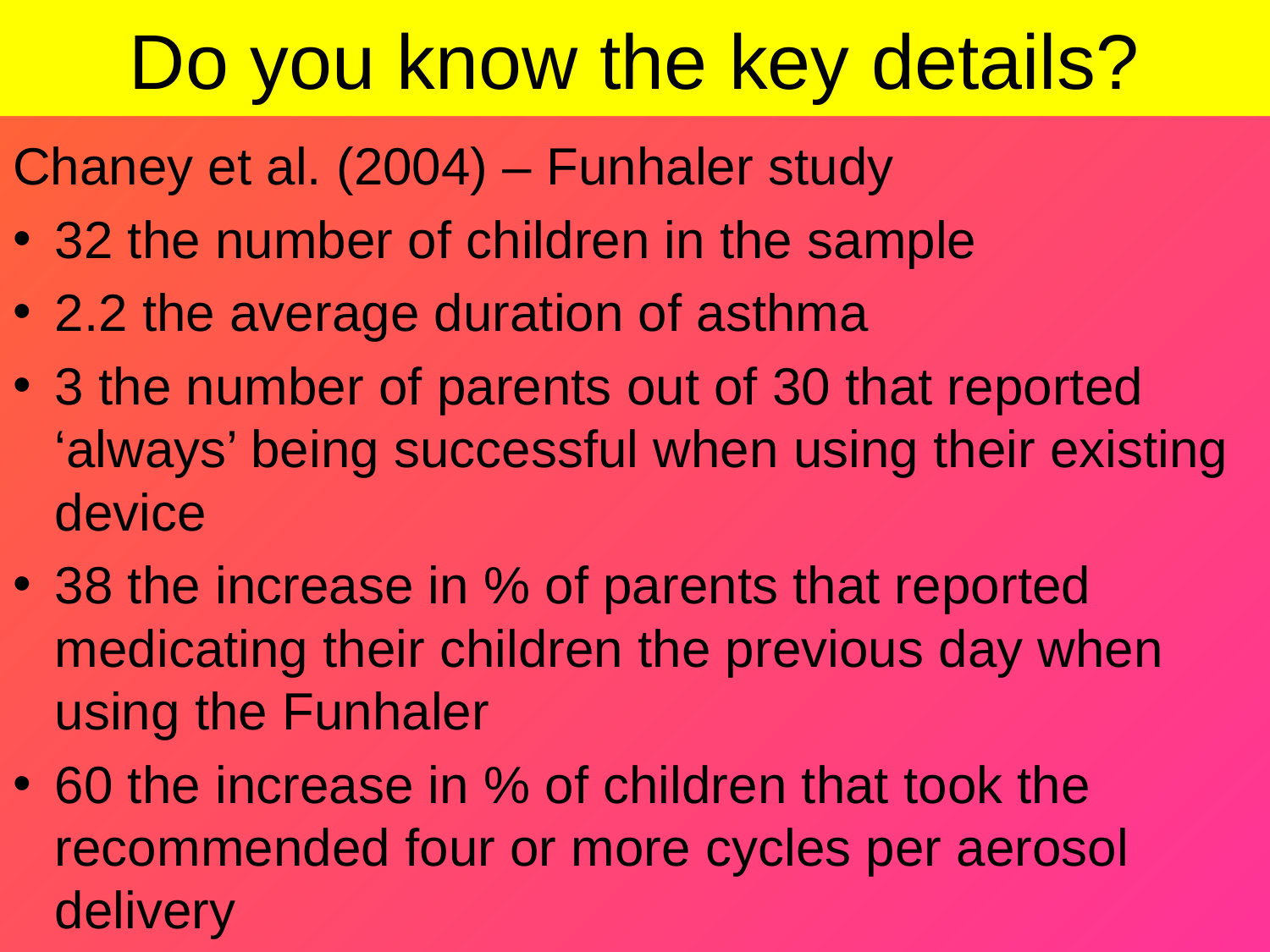

# Do you know the key details?
Chaney et al. (2004) – Funhaler study
32 the number of children in the sample
2.2 the average duration of asthma
3 the number of parents out of 30 that reported ‘always’ being successful when using their existing device
38 the increase in % of parents that reported medicating their children the previous day when using the Funhaler
60 the increase in % of children that took the recommended four or more cycles per aerosol delivery